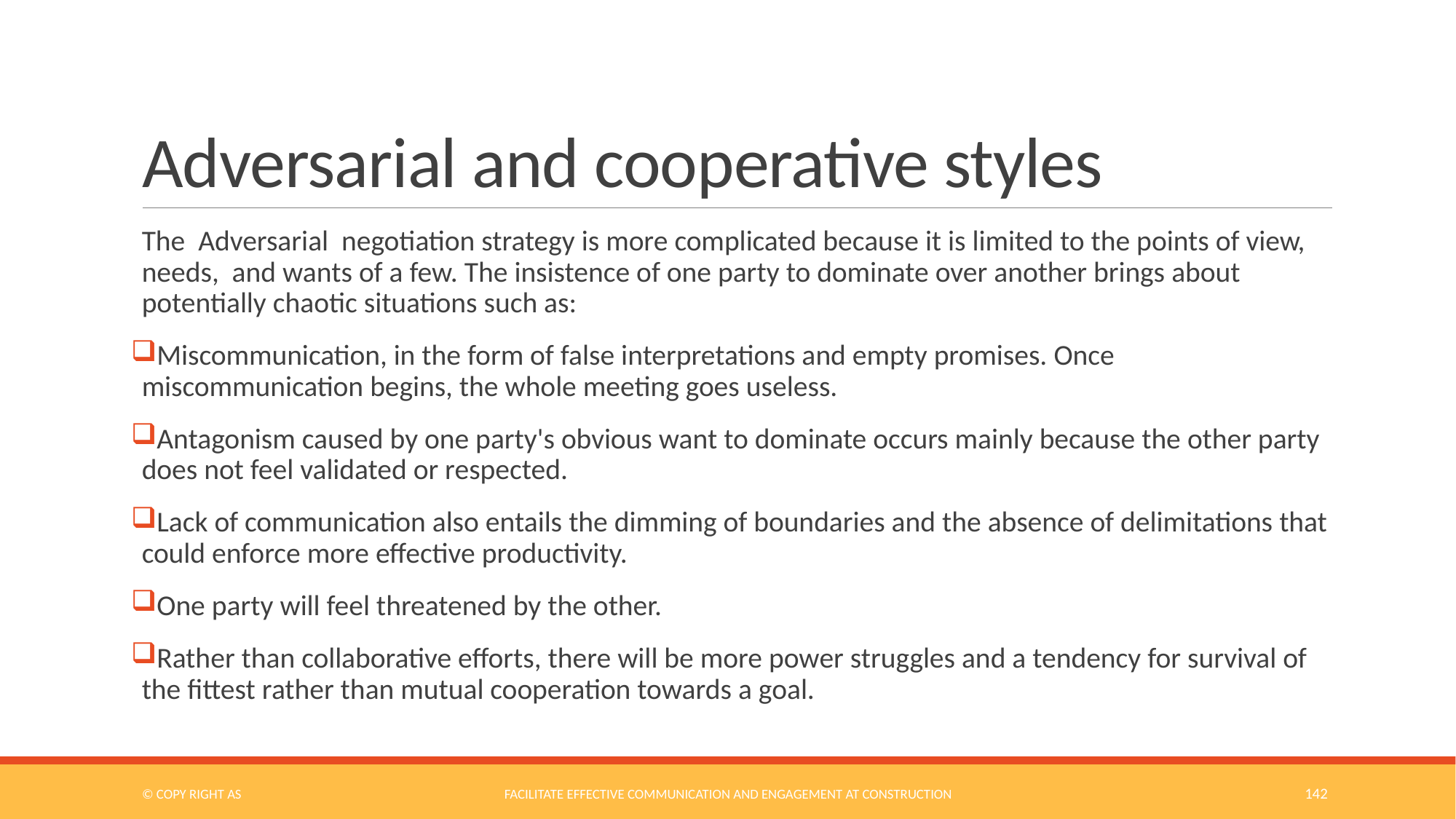

# Adversarial and cooperative styles
The  Adversarial  negotiation strategy is more complicated because it is limited to the points of view, needs,  and wants of a few. The insistence of one party to dominate over another brings about potentially chaotic situations such as:
Miscommunication, in the form of false interpretations and empty promises. Once miscommunication begins, the whole meeting goes useless.
Antagonism caused by one party's obvious want to dominate occurs mainly because the other party does not feel validated or respected.
Lack of communication also entails the dimming of boundaries and the absence of delimitations that could enforce more effective productivity.
One party will feel threatened by the other.
Rather than collaborative efforts, there will be more power struggles and a tendency for survival of the fittest rather than mutual cooperation towards a goal.
© COPY RIGHT AS
Facilitate Effective Communication and Engagement at Construction
142